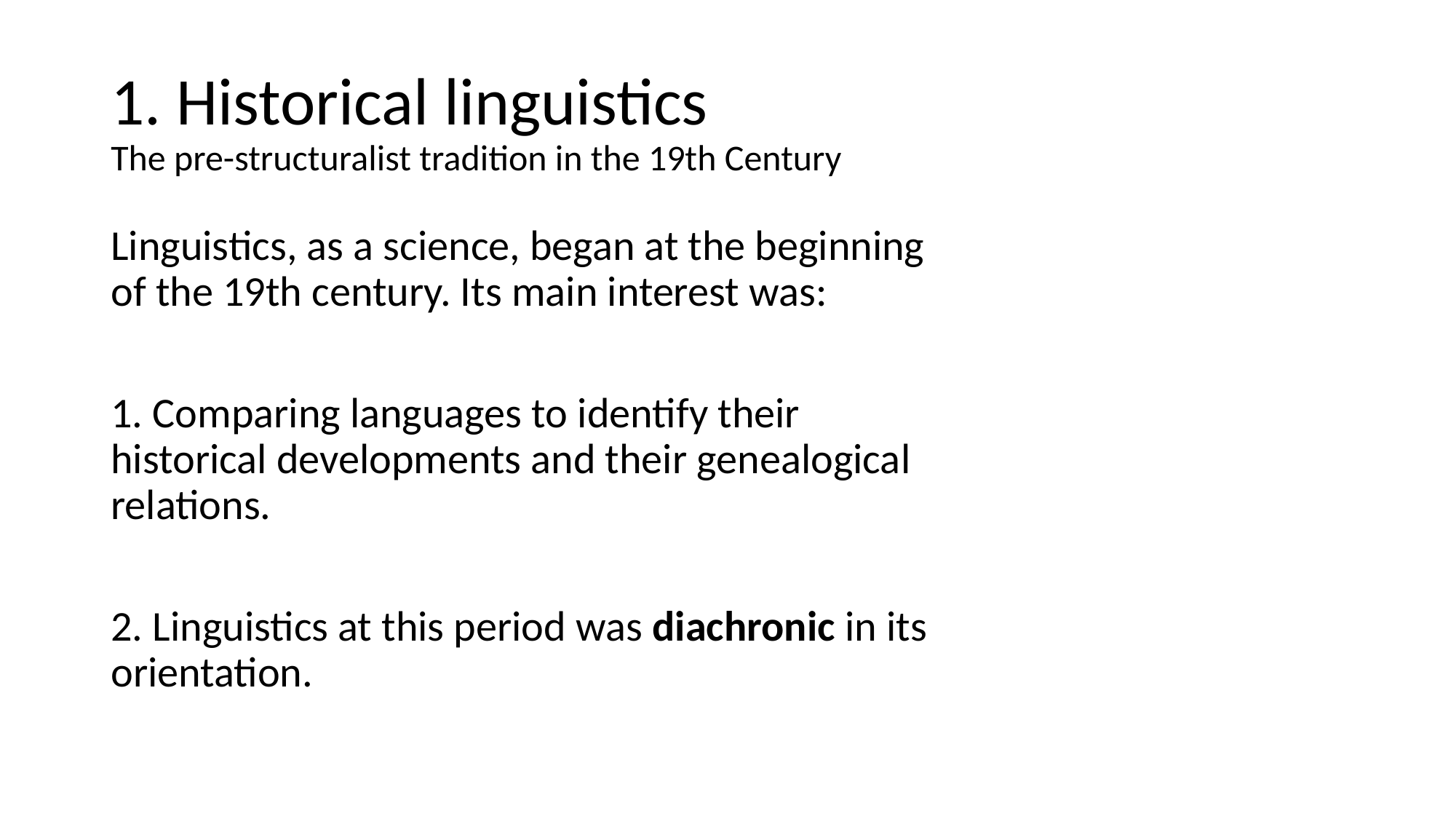

# 1. Historical linguistics The pre-structuralist tradition in the 19th Century
Linguistics, as a science, began at the beginning of the 19th century. Its main interest was:

1. Comparing languages to identify their historical developments and their genealogical relations.

2. Linguistics at this period was diachronic in its orientation.